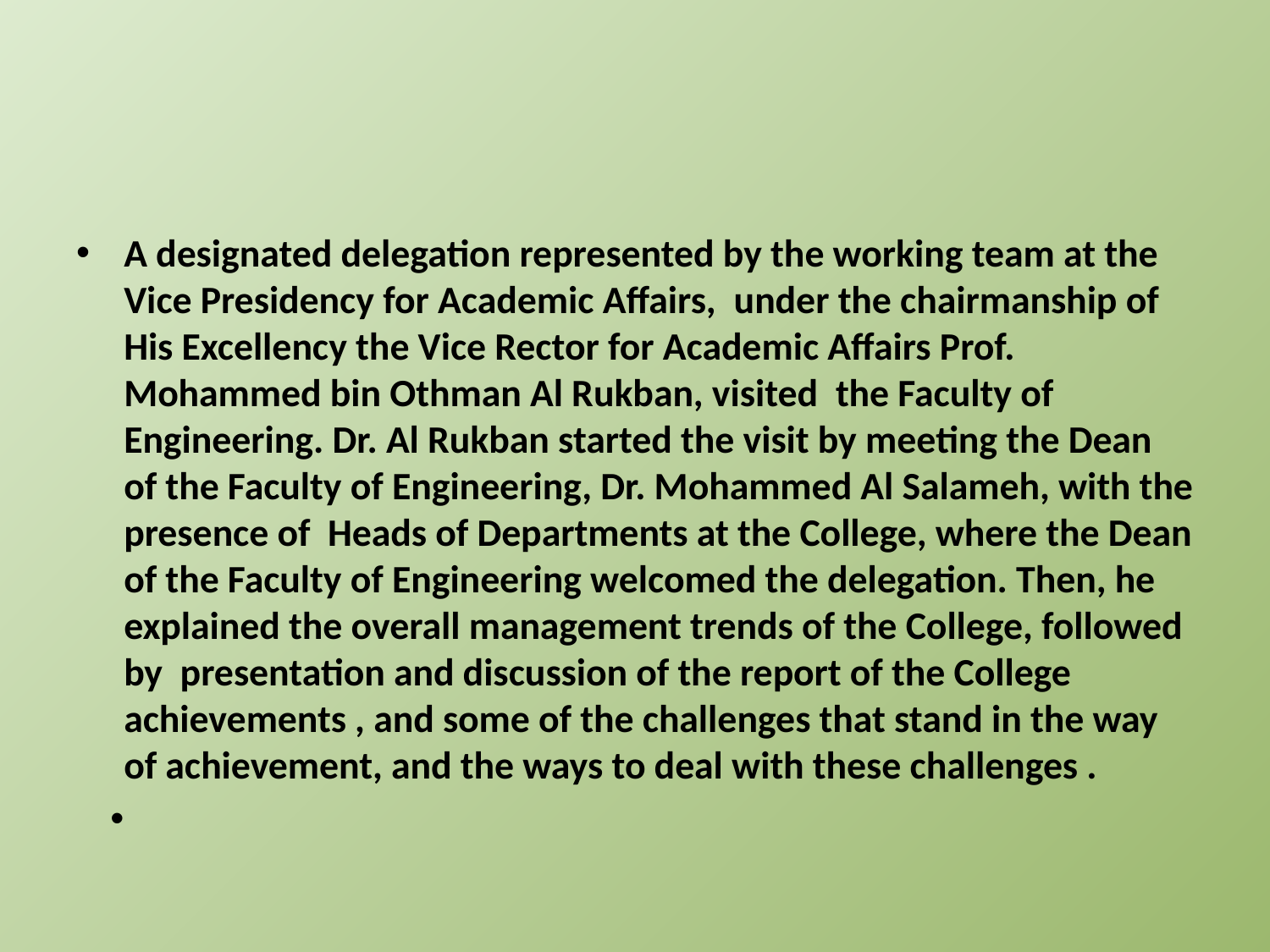

#
A designated delegation represented by the working team at the Vice Presidency for Academic Affairs,  under the chairmanship of His Excellency the Vice Rector for Academic Affairs Prof. Mohammed bin Othman Al Rukban, visited  the Faculty of Engineering. Dr. Al Rukban started the visit by meeting the Dean of the Faculty of Engineering, Dr. Mohammed Al Salameh, with the presence of  Heads of Departments at the College, where the Dean of the Faculty of Engineering welcomed the delegation. Then, he explained the overall management trends of the College, followed by  presentation and discussion of the report of the College achievements , and some of the challenges that stand in the way of achievement, and the ways to deal with these challenges .